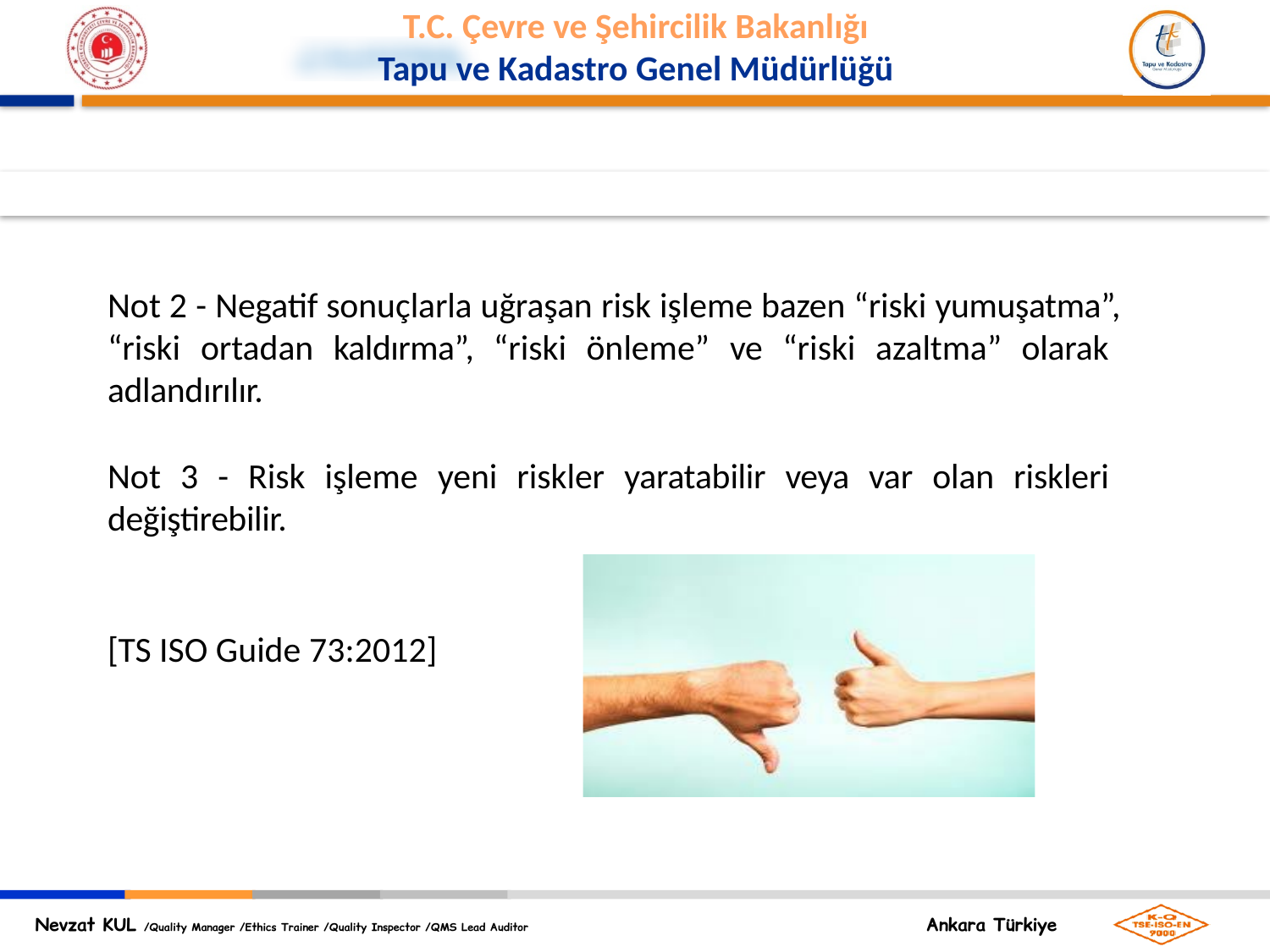

Not 2 - Negatif sonuçlarla uğraşan risk işleme bazen “riski yumuşatma”,  “riski ortadan kaldırma”, “riski önleme” ve “riski azaltma” olarak  adlandırılır.

Not 3 - Risk işleme yeni riskler yaratabilir veya var olan riskleri  değiştirebilir.

[TS ISO Guide 73:2012]